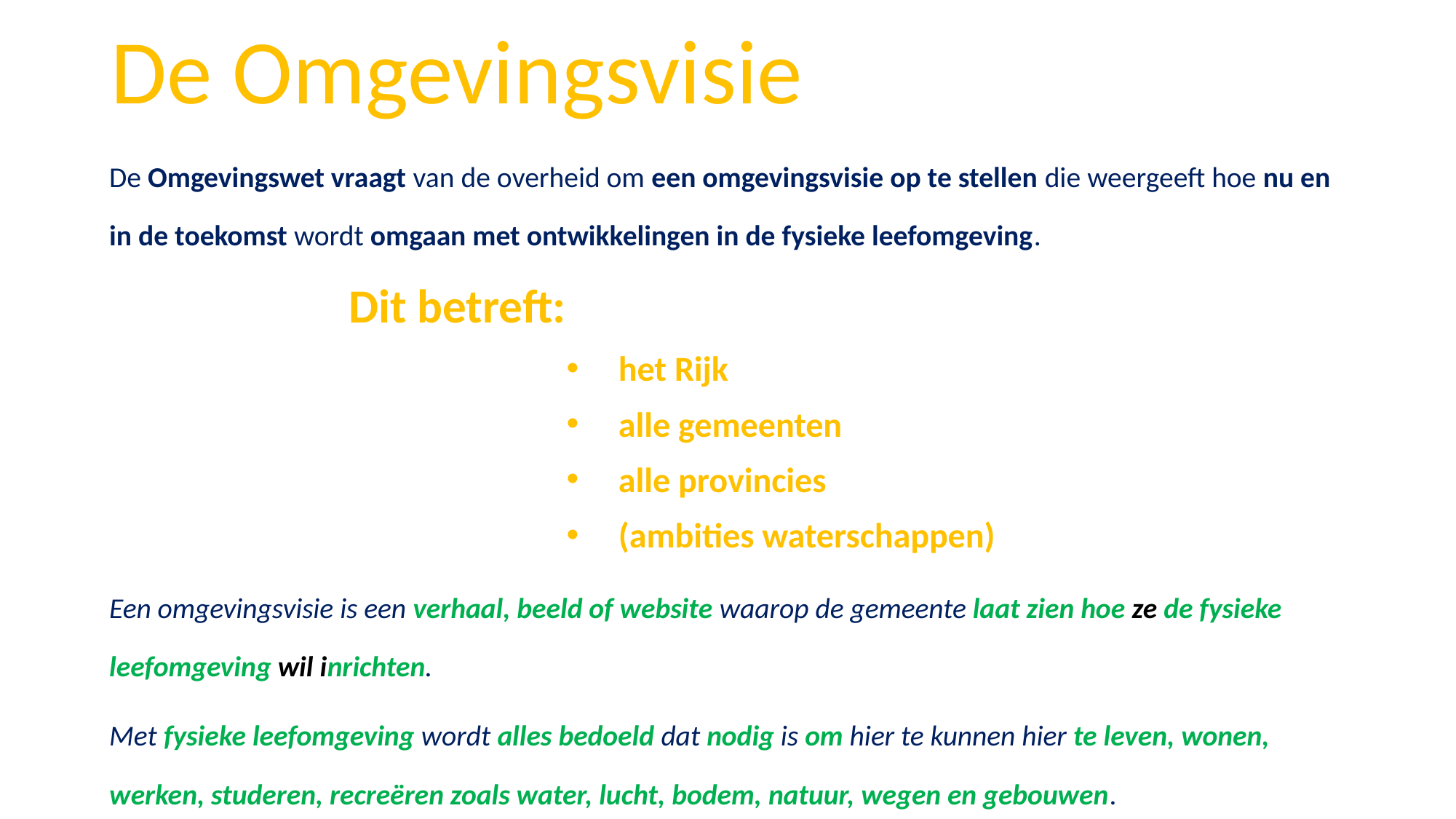

# De Omgevingsvisie
De Omgevingswet vraagt van de overheid om een omgevingsvisie op te stellen die weergeeft hoe nu en in de toekomst wordt omgaan met ontwikkelingen in de fysieke leefomgeving.

Dit betreft:
het Rijk
alle gemeenten
alle provincies
(ambities waterschappen)
Een omgevingsvisie is een verhaal, beeld of website waarop de gemeente laat zien hoe ze de fysieke leefomgeving wil inrichten.
Met fysieke leefomgeving wordt alles bedoeld dat nodig is om hier te kunnen hier te leven, wonen, werken, studeren, recreëren zoals water, lucht, bodem, natuur, wegen en gebouwen.